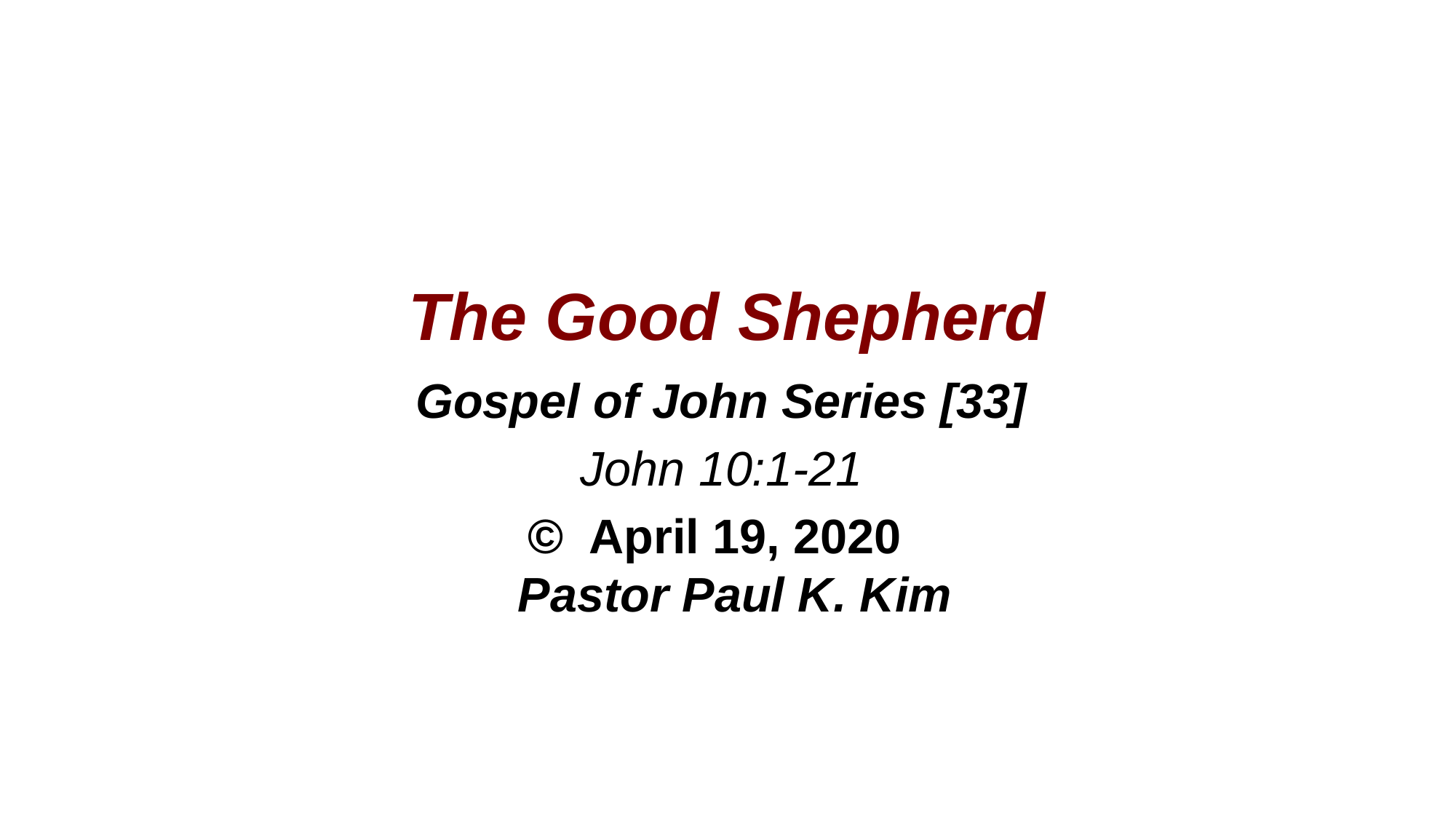

The Good Shepherd
Gospel of John Series [33]
John 10:1-21
©  April 19, 2020
  Pastor Paul K. Kim